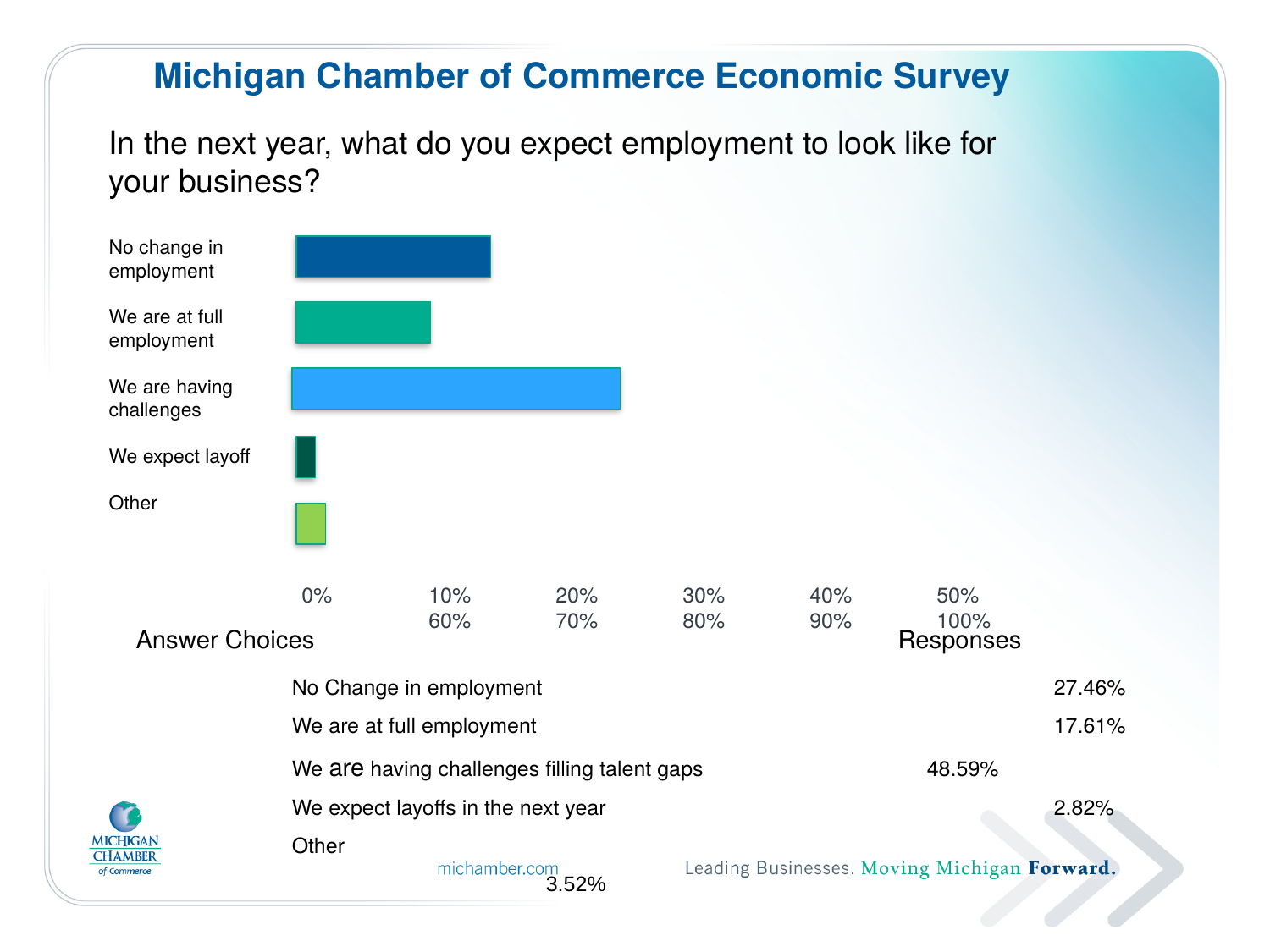

Michigan Chamber of Commerce Economic Survey
In the next year, what do you expect employment to look like for your business?
No change in employment

We are at full employment

We are having challenges

We expect layoff

Other

0% 	10% 	20% 	30% 	40% 	50% 	60% 	70% 	80% 	90% 	100%
Answer Choices					Responses
No Change in employment					27.46%
We are at full employment					17.61%
We are having challenges filling talent gaps		48.59%
We expect layoffs in the next year				2.82%
Other								3.52%